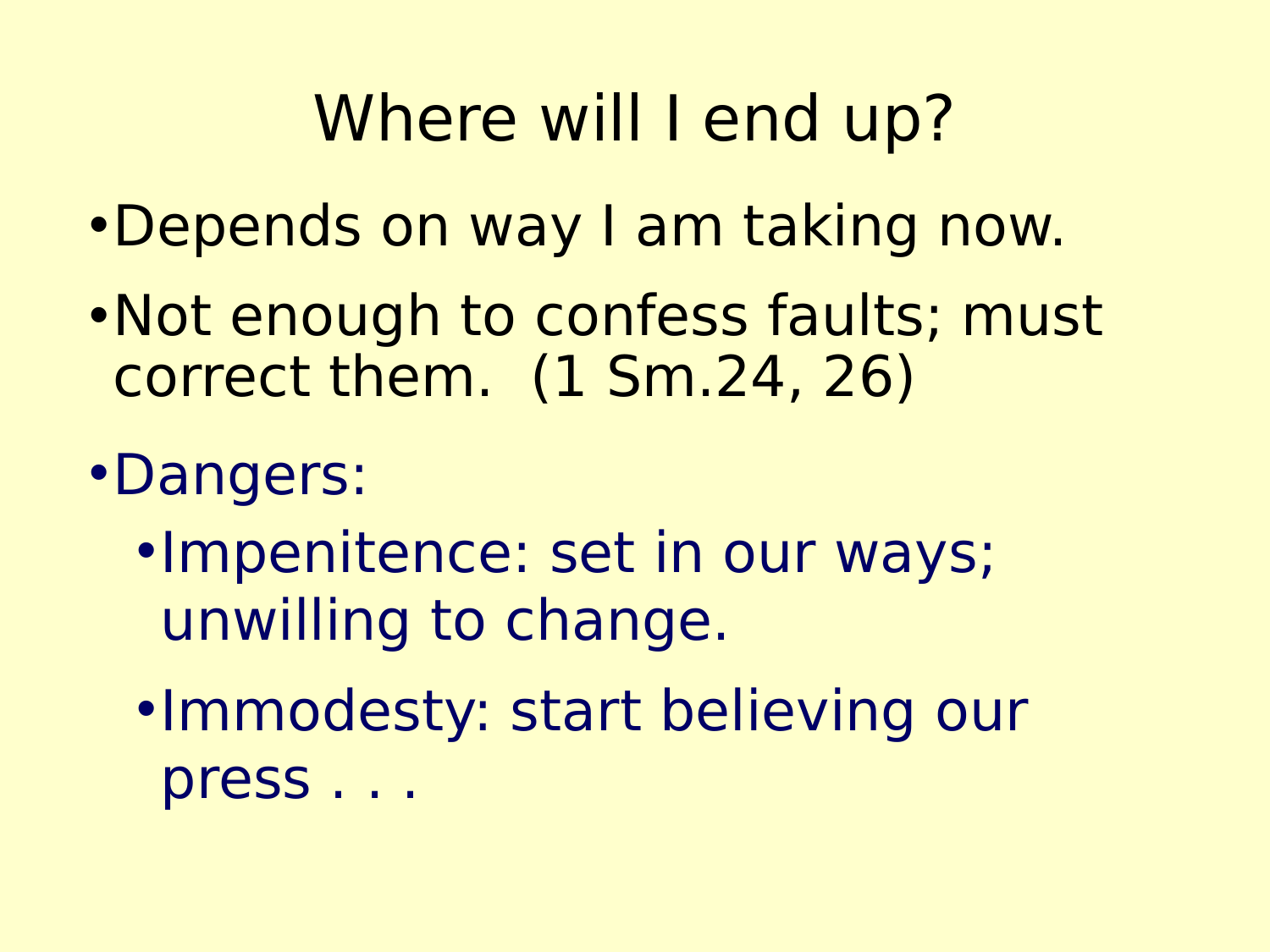

# Where will I end up?
Depends on way I am taking now.
Not enough to confess faults; must correct them.  (1 Sm.24, 26)
Dangers:
Impenitence: set in our ways; unwilling to change.
Immodesty: start believing our press . . .